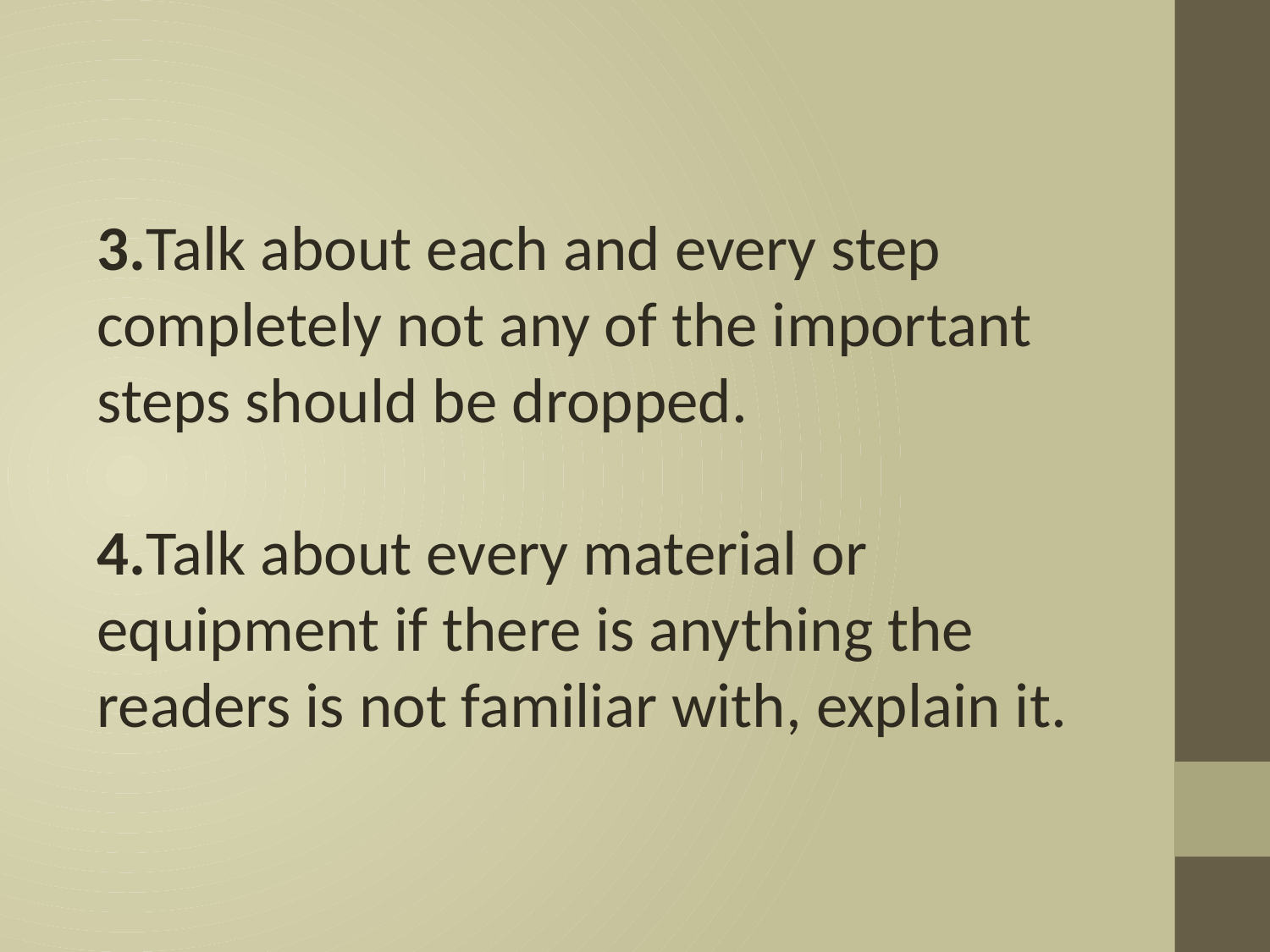

3.Talk about each and every step completely not any of the important steps should be dropped.

4.Talk about every material or equipment if there is anything the readers is not familiar with, explain it.